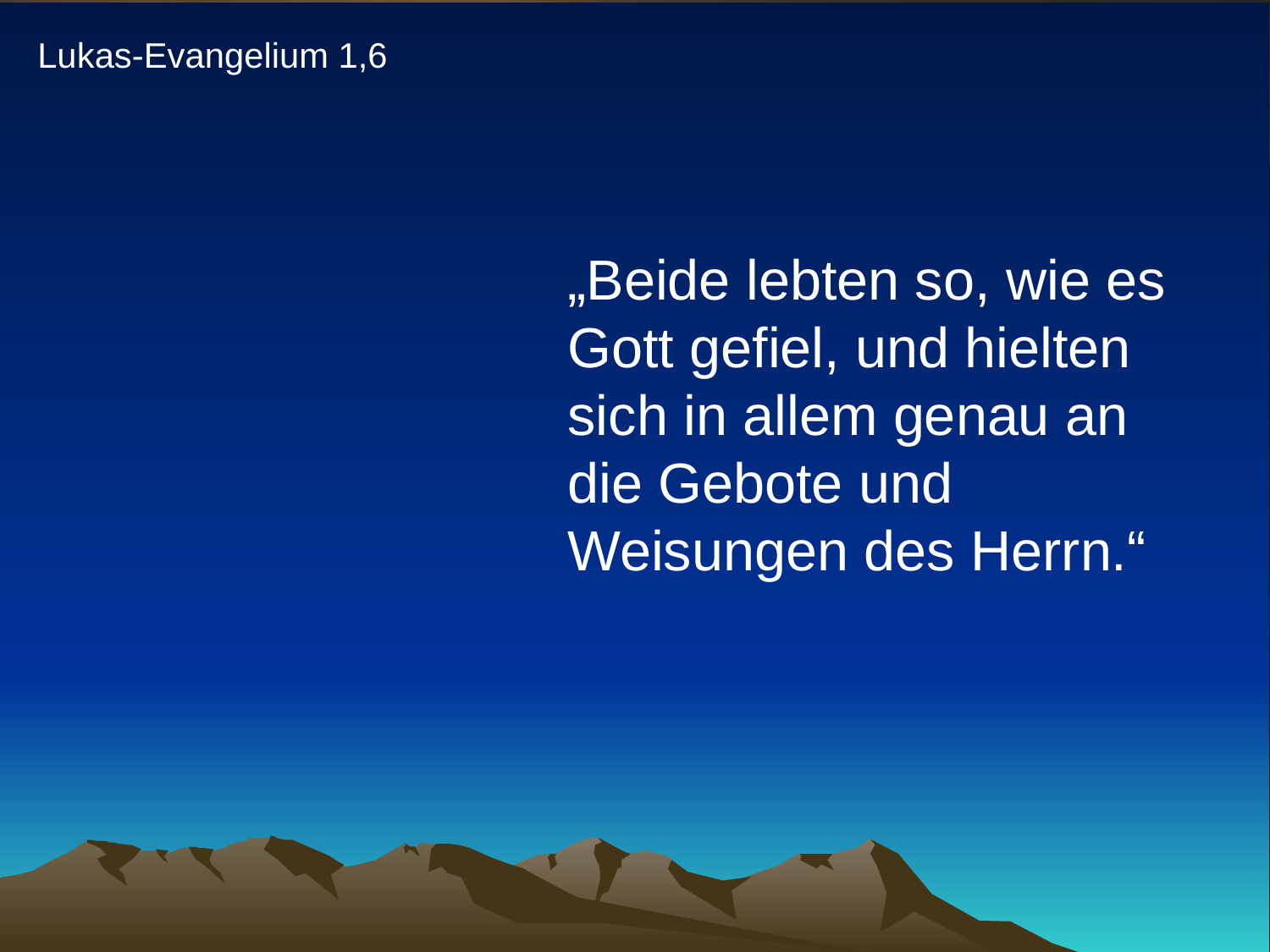

Lukas-Evangelium 1,6
# „Beide lebten so, wie es Gott gefiel, und hielten sich in allem genau an die Gebote und Weisungen des Herrn.“